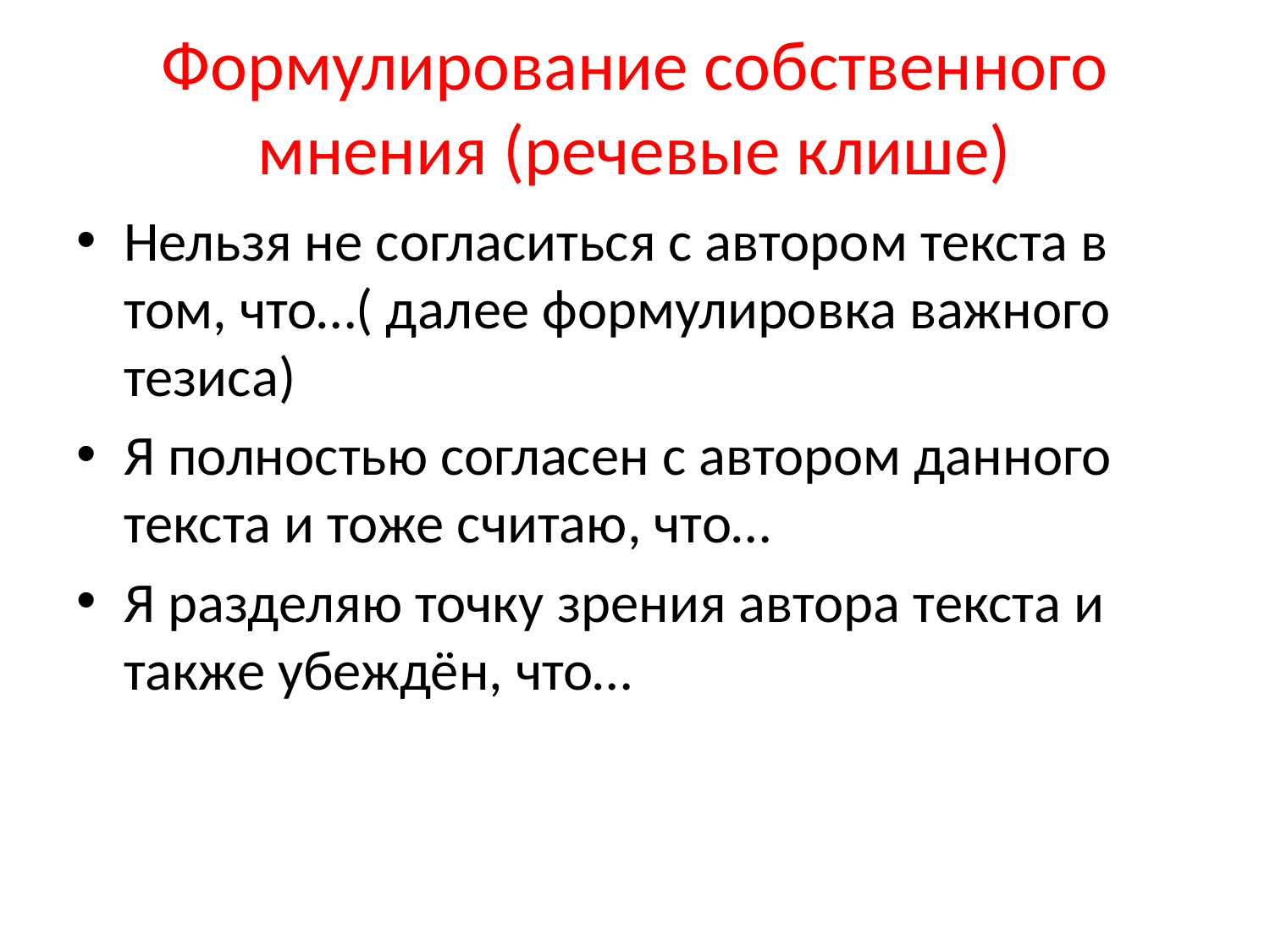

# Формулирование собственного мнения (речевые клише)
Нельзя не согласиться с автором текста в том, что…( далее формулировка важного тезиса)
Я полностью согласен с автором данного текста и тоже считаю, что…
Я разделяю точку зрения автора текста и также убеждён, что…